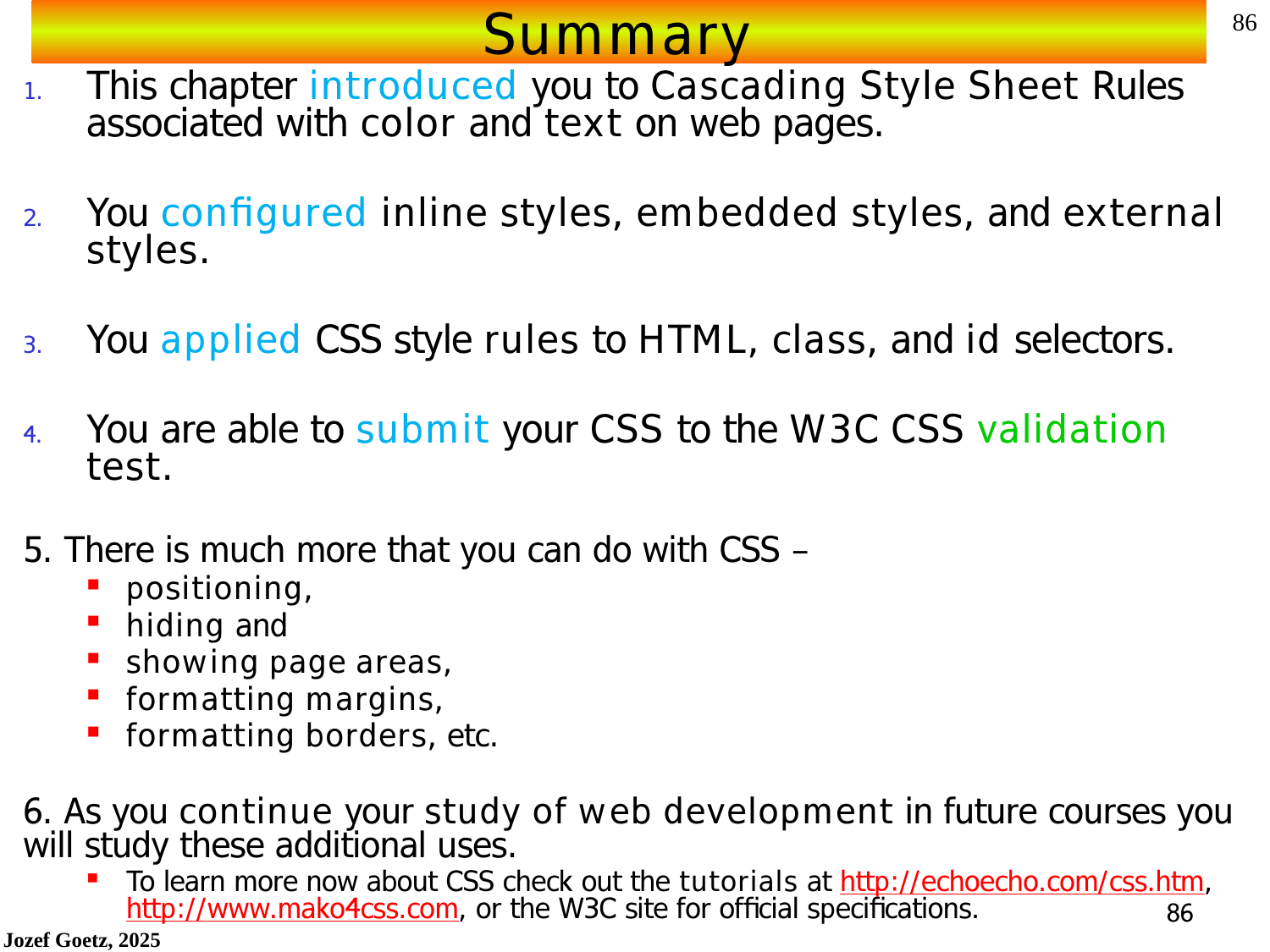

# Summary
This chapter introduced you to Cascading Style Sheet Rules associated with color and text on web pages.

You configured inline styles, embedded styles, and external styles.

You applied CSS style rules to HTML, class, and id selectors.

You are able to submit your CSS to the W3C CSS validation test.

5. There is much more that you can do with CSS –
positioning,
hiding and
showing page areas,
formatting margins,
formatting borders, etc.

6. As you continue your study of web development in future courses you will study these additional uses.
To learn more now about CSS check out the tutorials at http://echoecho.com/css.htm, http://www.mako4css.com, or the W3C site for official specifications.

86